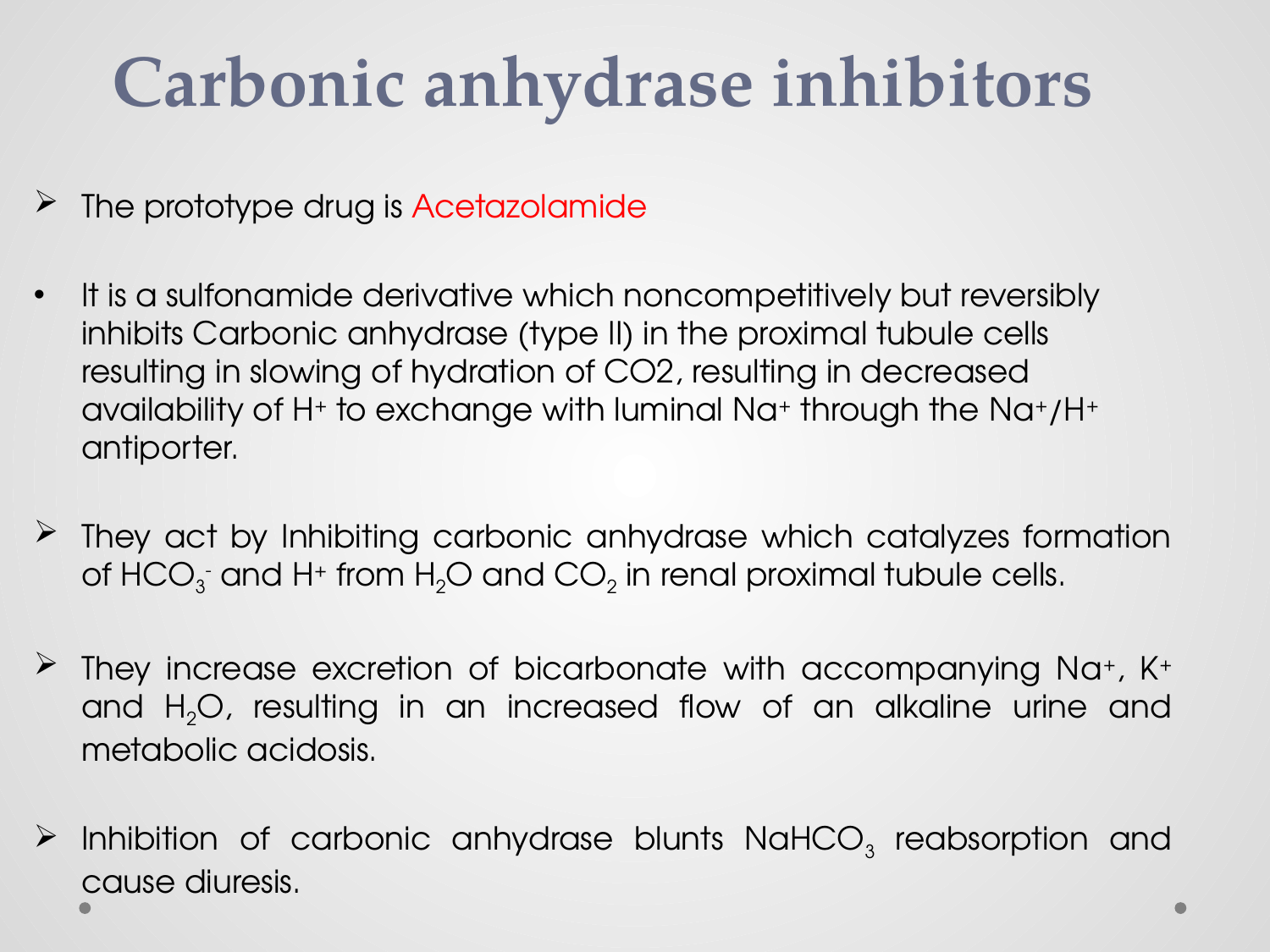

# Carbonic anhydrase inhibitors
The prototype drug is Acetazolamide

It is a sulfonamide derivative which noncompetitively but reversibly inhibits Carbonic anhydrase (type II) in the proximal tubule cells resulting in slowing of hydration of CO2, resulting in decreased availability of H+ to exchange with luminal Na+ through the Na+/H+ antiporter.

They act by Inhibiting carbonic anhydrase which catalyzes formation of HCO3- and H+ from H2O and CO2 in renal proximal tubule cells.

They increase excretion of bicarbonate with accompanying Na+, K+ and H2O, resulting in an increased flow of an alkaline urine and metabolic acidosis.

Inhibition of carbonic anhydrase blunts NaHCO3 reabsorption and cause diuresis.